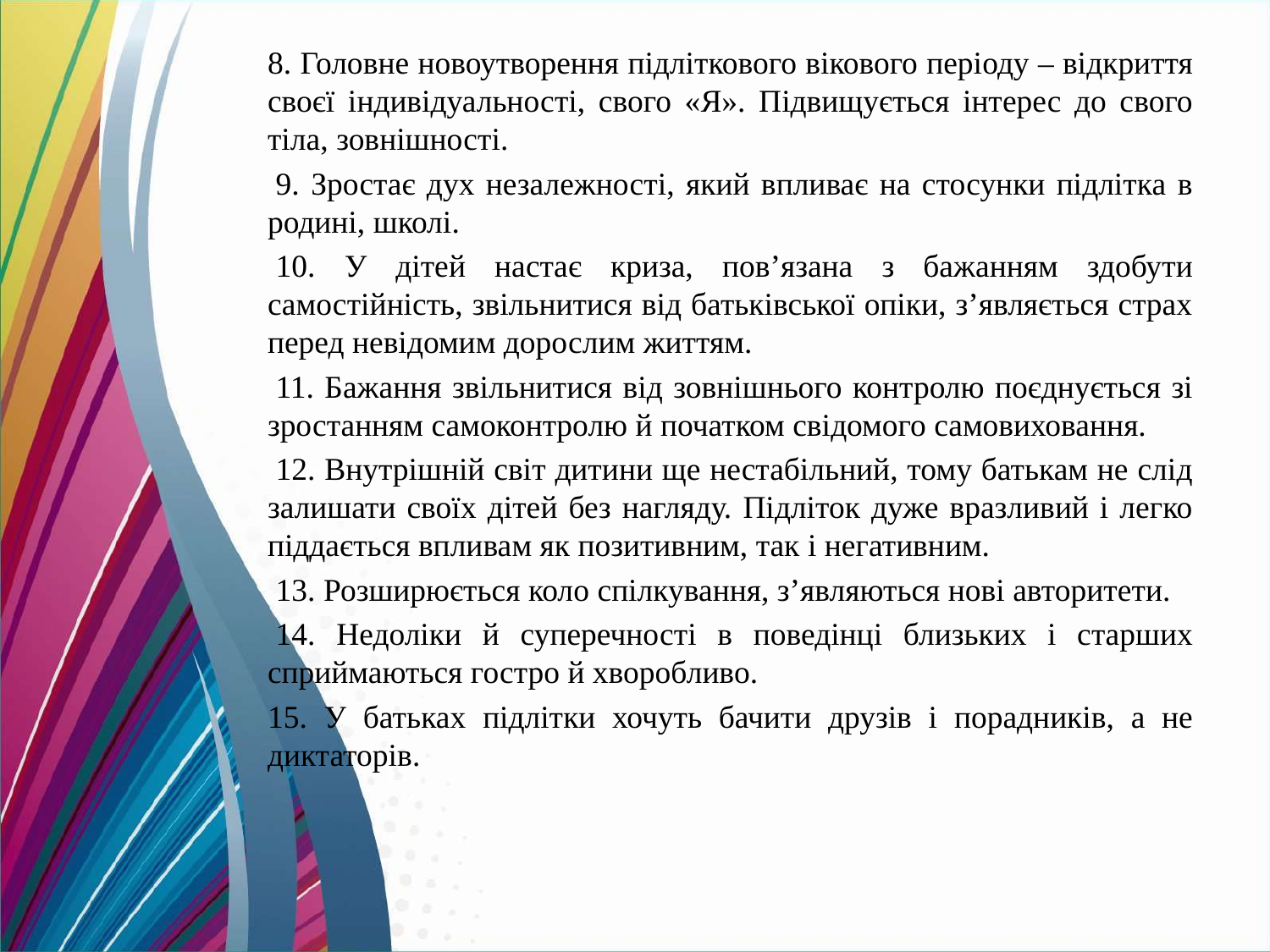

8. Головне новоутворення підліткового вікового періоду – відкриття своєї індивідуальності, свого «Я». Підвищується інтерес до свого тіла, зовнішності.
 9. Зростає дух незалежності, який впливає на стосунки підлітка в родині, школі.
 10. У дітей настає криза, пов’язана з бажанням здобути самостійність, звільнитися від батьківської опіки, з’являється страх перед невідомим дорослим життям.
 11. Бажання звільнитися від зовнішнього контролю поєднується зі зростанням самоконтролю й початком свідомого самовиховання.
 12. Внутрішній світ дитини ще нестабільний, тому батькам не слід залишати своїх дітей без нагляду. Підліток дуже вразливий і легко піддається впливам як позитивним, так і негативним.
 13. Розширюється коло спілкування, з’являються нові авторитети.
 14. Недоліки й суперечності в поведінці близьких і старших сприймаються гостро й хворобливо.
15. У батьках підлітки хочуть бачити друзів і порадників, а не диктаторів.